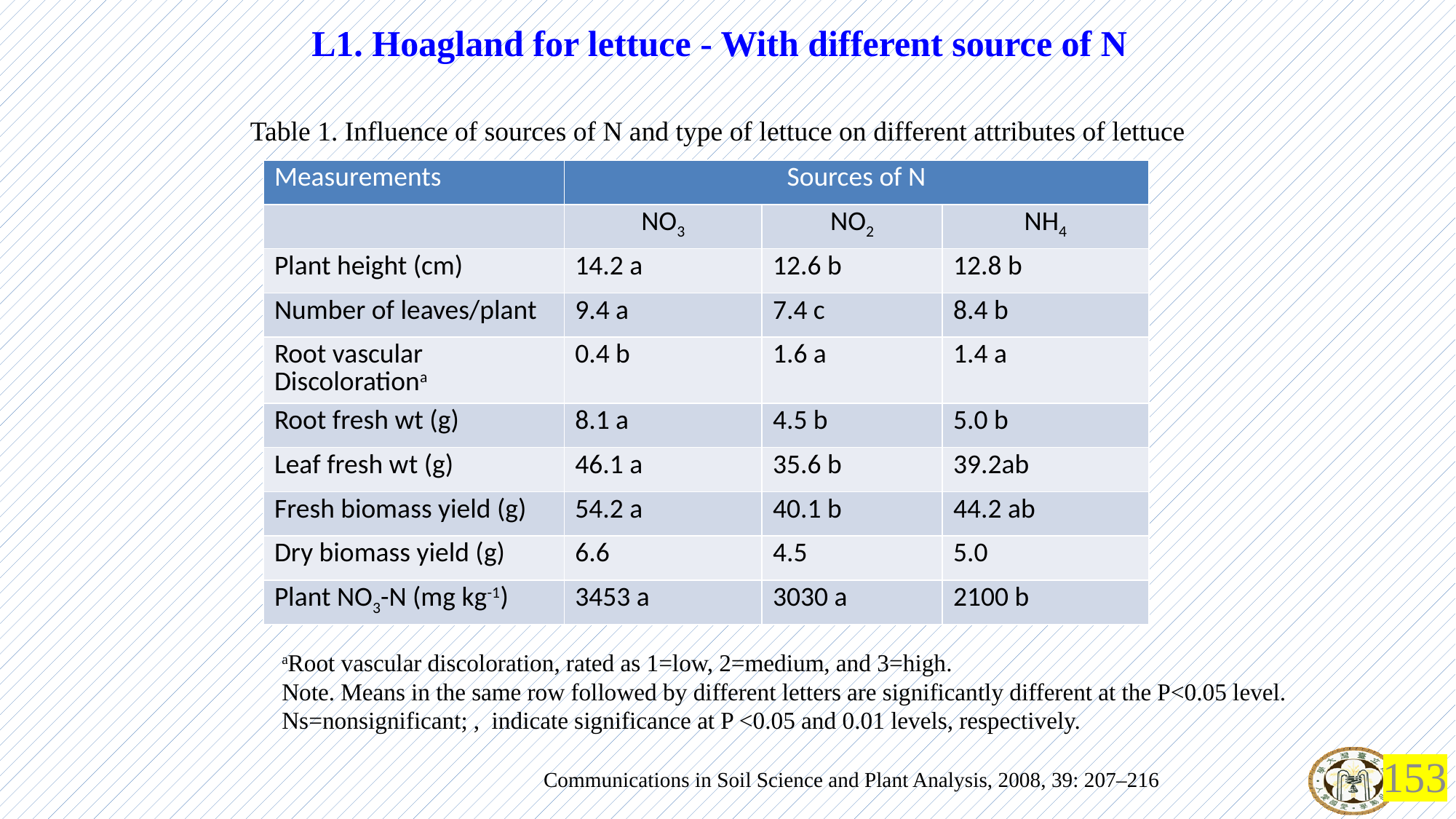

L1. Hoagland for lettuce - With different source of N
Table 1. Influence of sources of N and type of lettuce on different attributes of lettuce
| Measurements | Sources of N |  |  |
| --- | --- | --- | --- |
|  | NO3 | NO2 | NH4 |
| Plant height (cm) | 14.2 a | 12.6 b | 12.8 b |
| Number of leaves/plant | 9.4 a | 7.4 c | 8.4 b |
| Root vascular Discolorationa | 0.4 b | 1.6 a | 1.4 a |
| Root fresh wt (g) | 8.1 a | 4.5 b | 5.0 b |
| Leaf fresh wt (g) | 46.1 a | 35.6 b | 39.2ab |
| Fresh biomass yield (g) | 54.2 a | 40.1 b | 44.2 ab |
| Dry biomass yield (g) | 6.6 | 4.5 | 5.0 |
| Plant NO3-N (mg kg-1) | 3453 a | 3030 a | 2100 b |
aRoot vascular discoloration, rated as 1=low, 2=medium, and 3=high.
Note. Means in the same row followed by different letters are significantly different at the P<0.05 level.
Ns=nonsignificant; ,  indicate significance at P <0.05 and 0.01 levels, respectively.
153
Communications in Soil Science and Plant Analysis, 2008, 39: 207–216